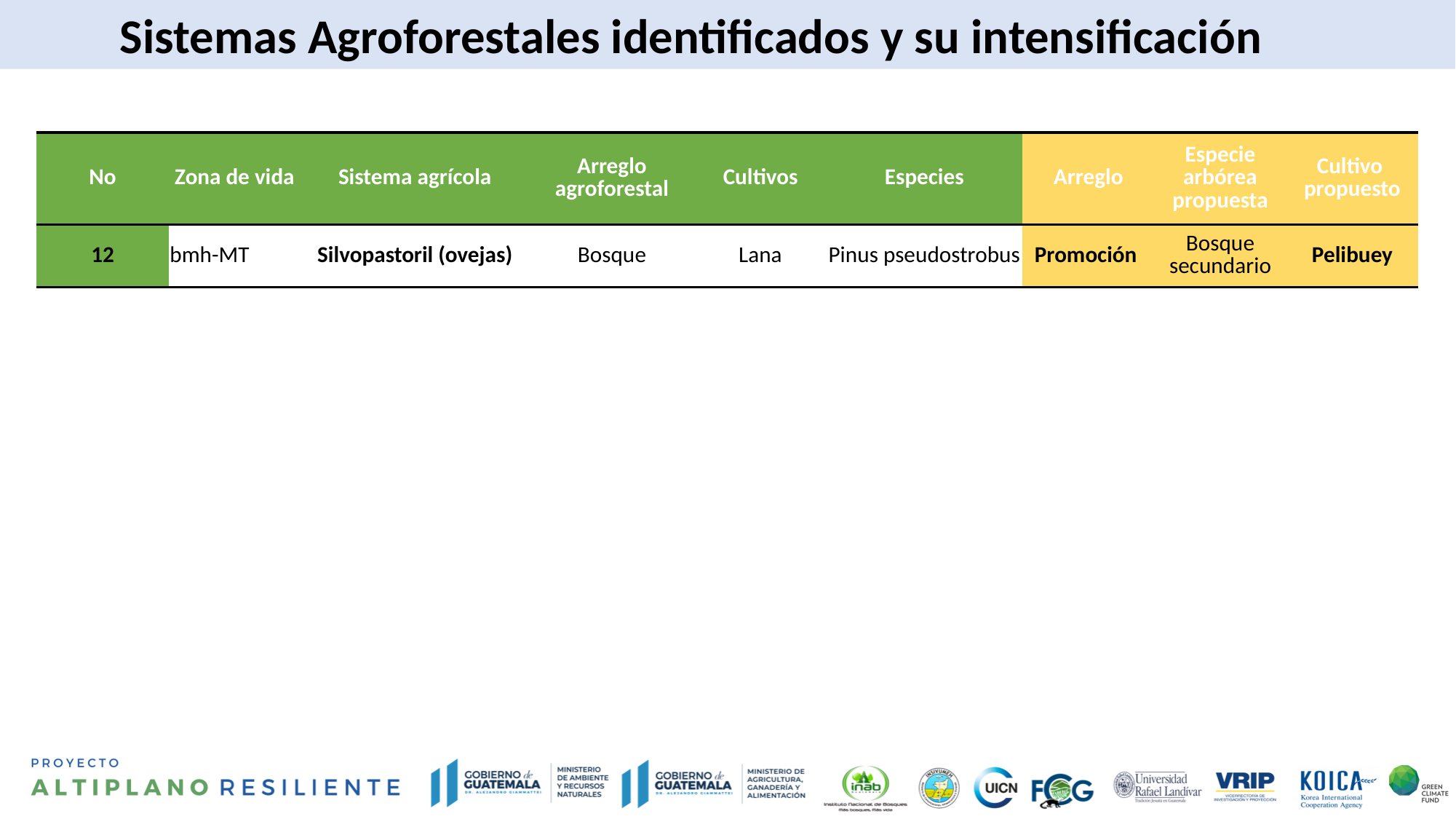

Sistemas Agroforestales identificados y su intensificación
| No | Zona de vida | Sistema agrícola | Arreglo agroforestal | Cultivos | Especies | Arreglo | Especie arbórea propuesta | Cultivo propuesto |
| --- | --- | --- | --- | --- | --- | --- | --- | --- |
| 12 | bmh-MT | Silvopastoril (ovejas) | Bosque | Lana | Pinus pseudostrobus | Promoción | Bosque secundario | Pelibuey |